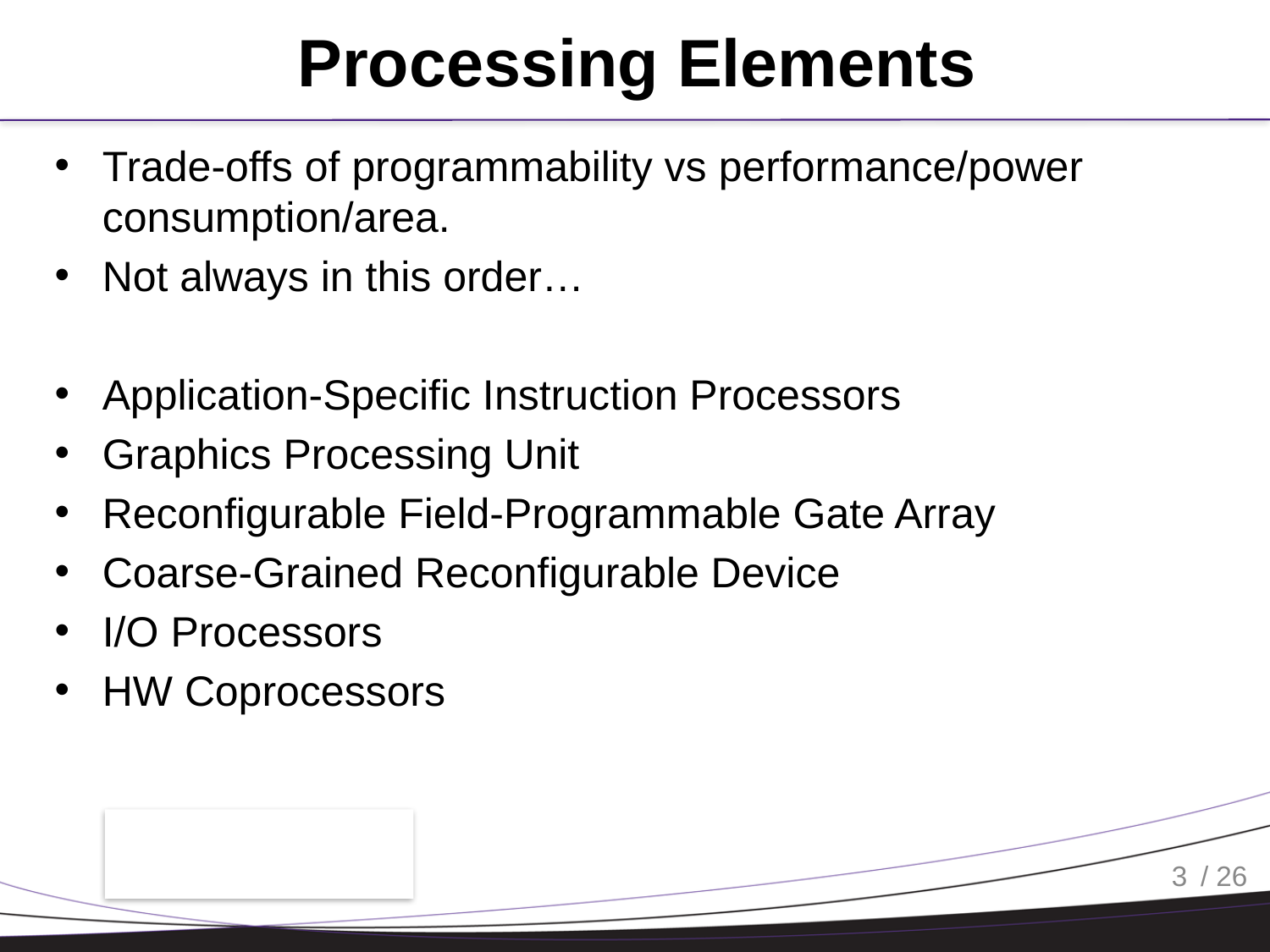

# Processing Elements
Trade-offs of programmability vs performance/power consumption/area.
Not always in this order…

Application-Specific Instruction Processors
Graphics Processing Unit
Reconfigurable Field-Programmable Gate Array
Coarse-Grained Reconfigurable Device
I/O Processors
HW Coprocessors
3